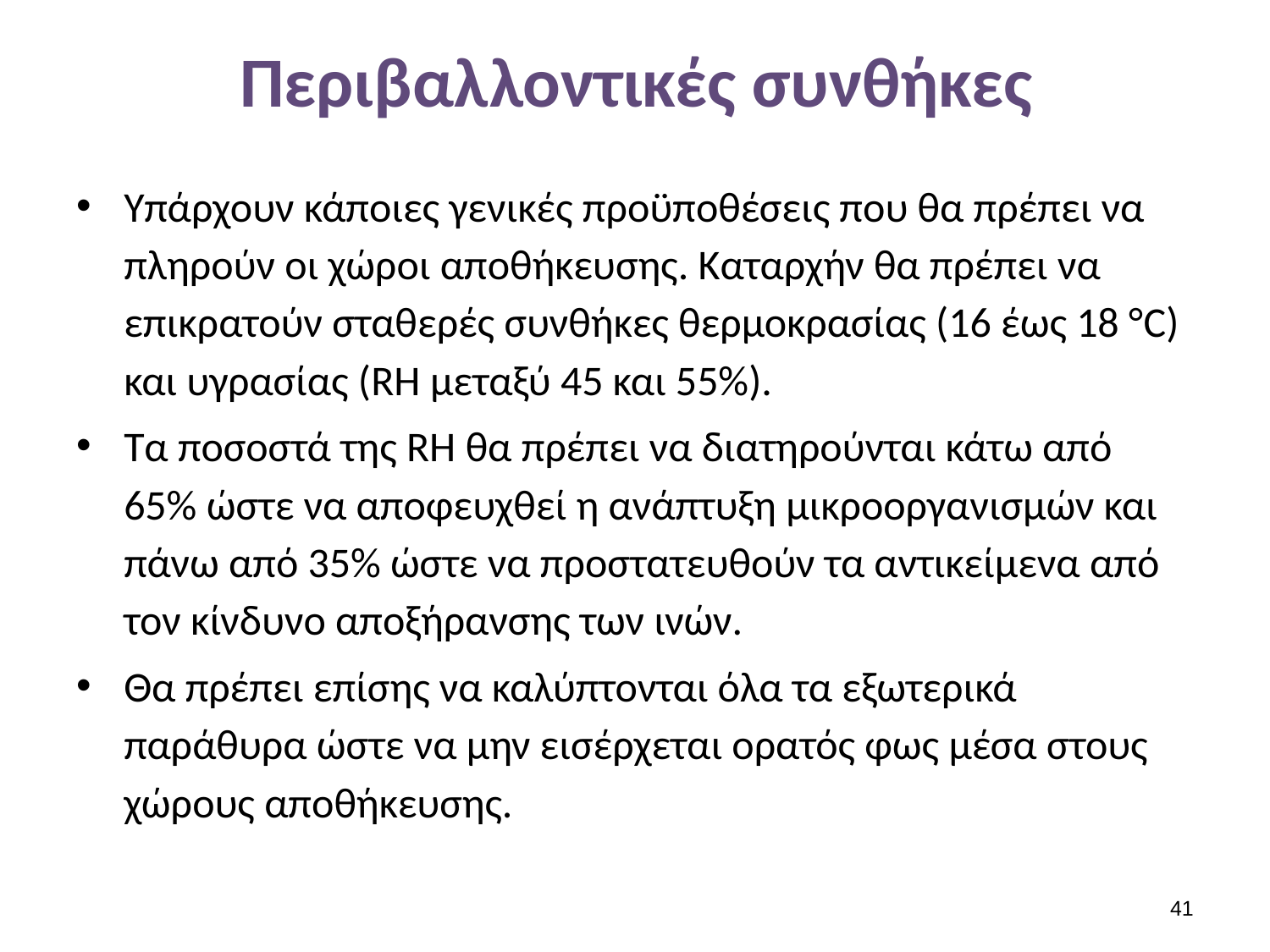

# Περιβαλλοντικές συνθήκες
Υπάρχουν κάποιες γενικές προϋποθέσεις που θα πρέπει να πληρούν οι χώροι αποθήκευσης. Καταρχήν θα πρέπει να επικρατούν σταθερές συνθήκες θερμοκρασίας (16 έως 18 °C)  και υγρασίας (RH μεταξύ 45 και 55%).
Τα ποσοστά της RH θα πρέπει να διατηρούνται κάτω από 65% ώστε να αποφευχθεί η ανάπτυξη μικροοργανισμών και πάνω από 35% ώστε να προστατευθούν τα αντικείμενα από τον κίνδυνο αποξήρανσης των ινών.
Θα πρέπει επίσης να καλύπτονται όλα τα εξωτερικά παράθυρα ώστε να μην εισέρχεται ορατός φως μέσα στους χώρους αποθήκευσης.

41